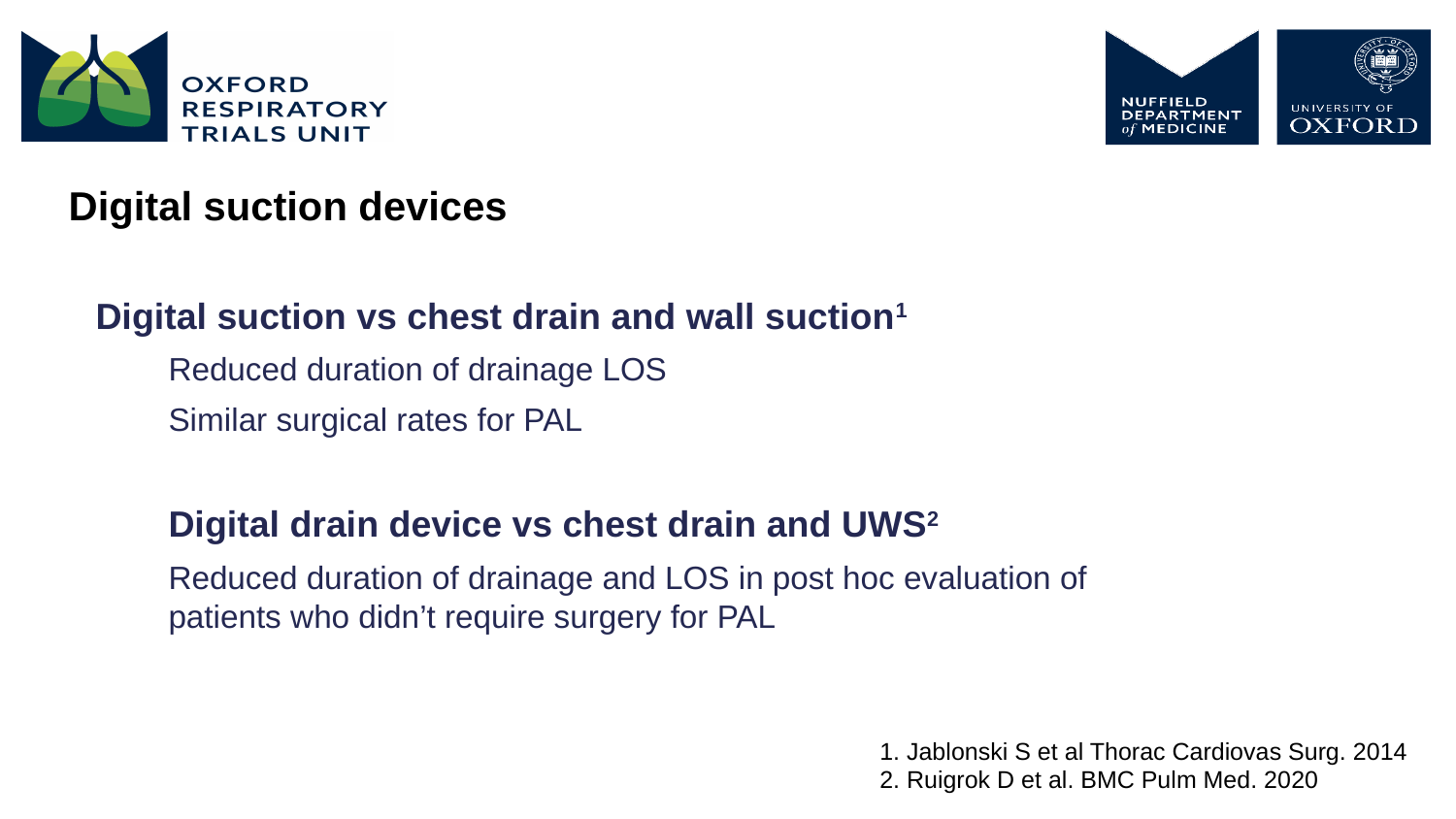

Digital suction devices

Digital suction vs chest drain and wall suction1
Reduced duration of drainage LOS
Similar surgical rates for PAL

Digital drain device vs chest drain and UWS2
Reduced duration of drainage and LOS in post hoc evaluation of patients who didn’t require surgery for PAL

1. Jablonski S et al Thorac Cardiovas Surg. 2014
2. Ruigrok D et al. BMC Pulm Med. 2020